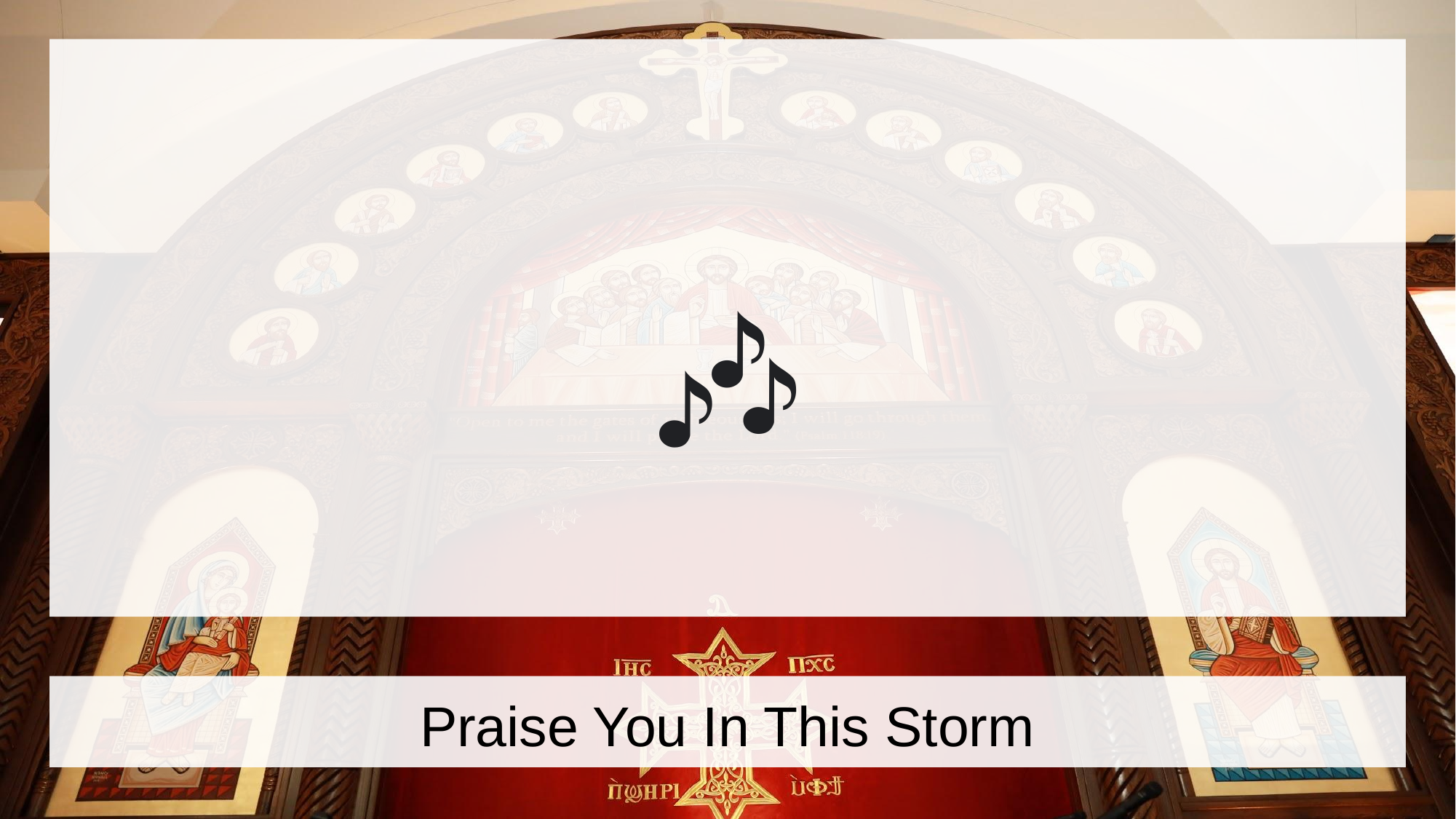

🎶
# Praise You In This Storm